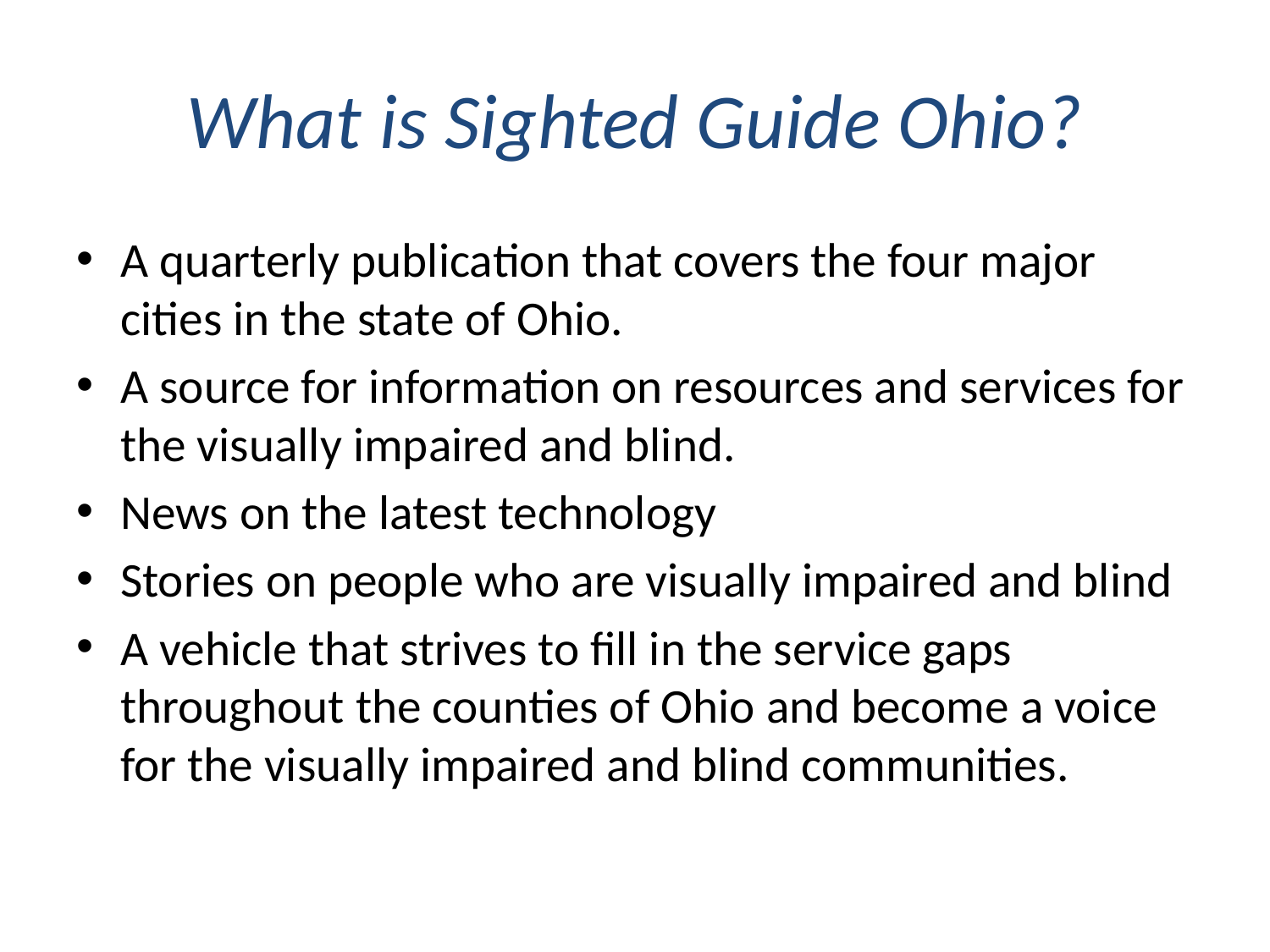

# What is Sighted Guide Ohio?
A quarterly publication that covers the four major cities in the state of Ohio.
A source for information on resources and services for the visually impaired and blind.
News on the latest technology
Stories on people who are visually impaired and blind
A vehicle that strives to fill in the service gaps throughout the counties of Ohio and become a voice for the visually impaired and blind communities.